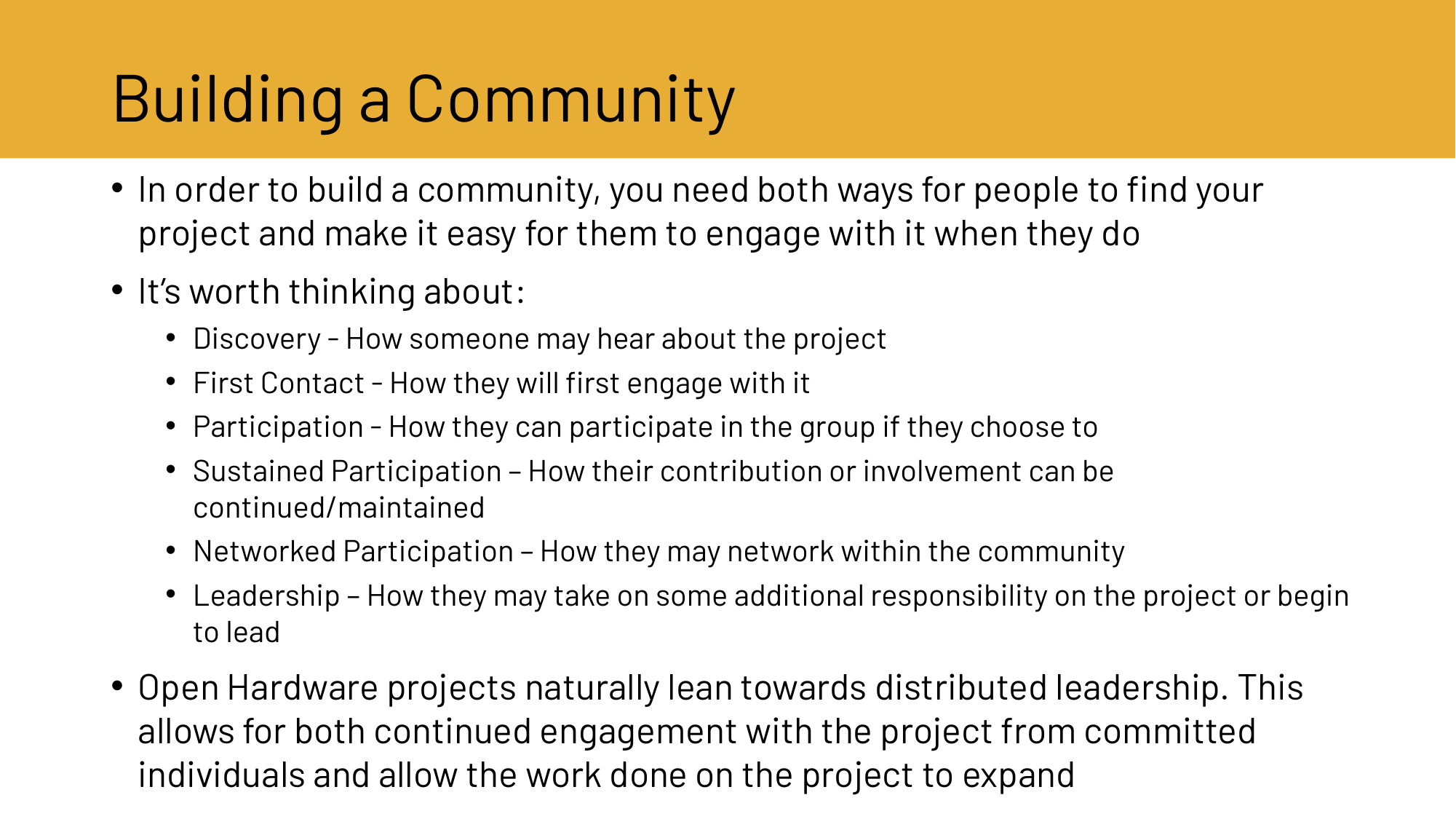

# Building a Community
In order to build a community, you need both ways for people to find your project and make it easy for them to engage with it when they do
It’s worth thinking about:
Discovery - How someone may hear about the project
First Contact - How they will first engage with it
Participation - How they can participate in the group if they choose to
Sustained Participation – How their contribution or involvement can be continued/maintained
Networked Participation – How they may network within the community
Leadership – How they may take on some additional responsibility on the project or begin to lead
Open Hardware projects naturally lean towards distributed leadership. This allows for both continued engagement with the project from committed individuals and allow the work done on the project to expand